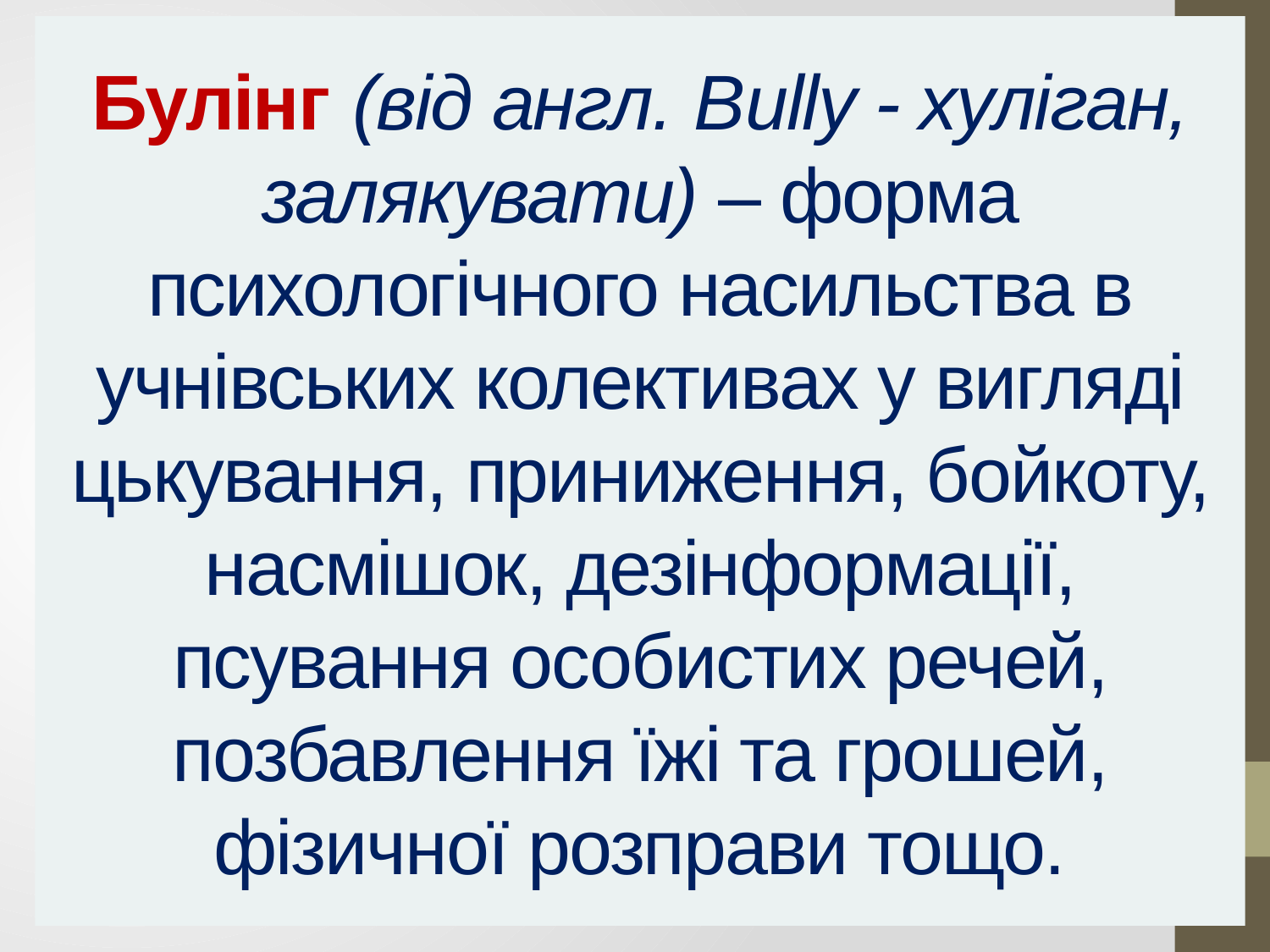

# Булінг (від англ. Bully - хуліган, залякувати) – форма психологічного насильства в учнівських колективах у вигляді цькування, приниження, бойкоту, насмішок, дезінформації, псування особистих речей, позбавлення їжі та грошей, фізичної розправи тощо.